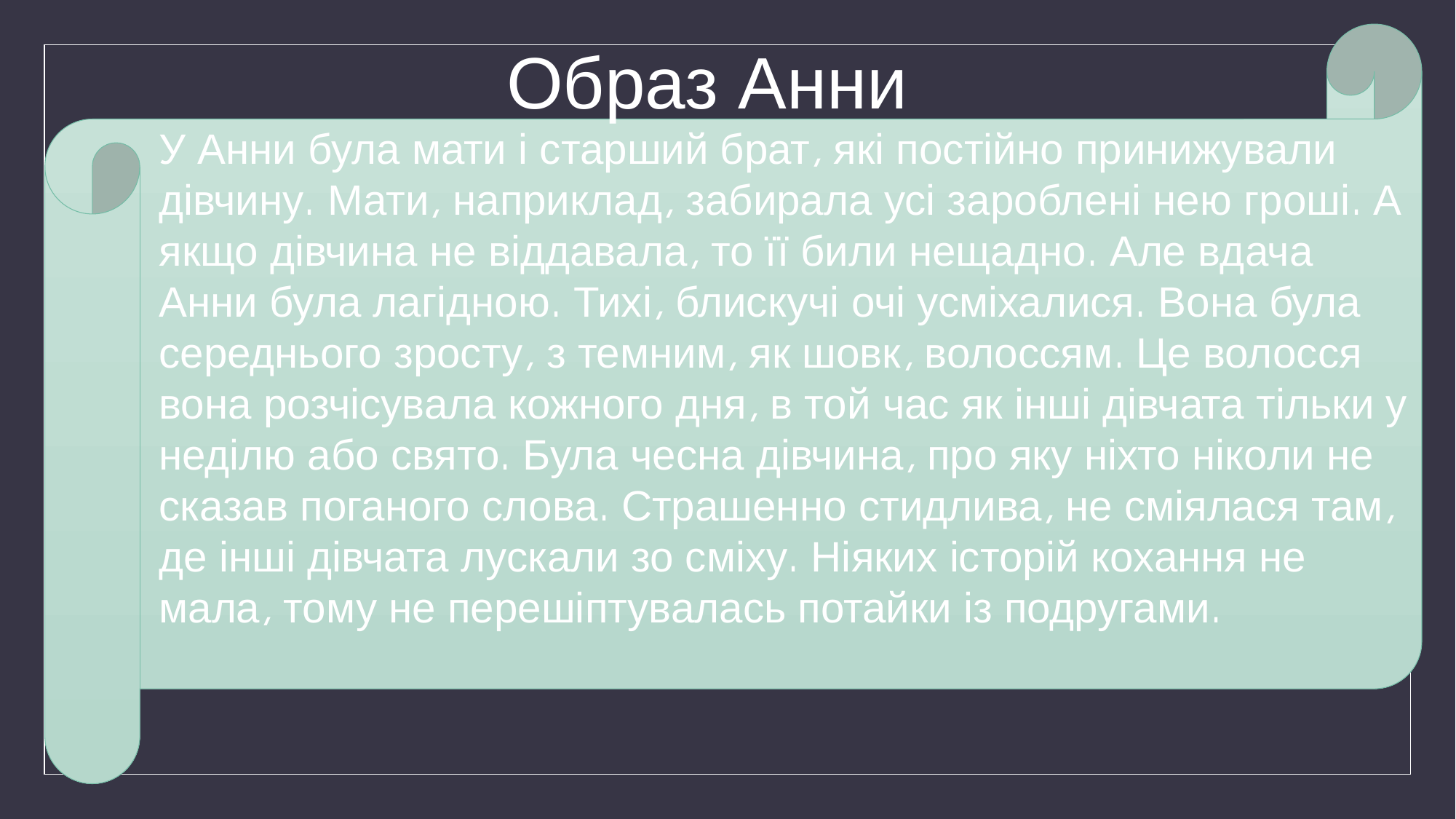

# Образ Анни
У Анни була мати і старший брат, які постійно принижували дівчину. Мати, наприклад, забирала усі зароблені нею гроші. А якщо дівчина не віддавала, то її били нещадно. Але вдача Анни була лагідною. Тихі, блискучі очі усміхалися. Вона була середнього зросту, з темним, як шовк, волоссям. Це волосся вона розчісувала кожного дня, в той час як інші дівчата тільки у неділю або свято. Була чесна дівчина, про яку ніхто ніколи не сказав поганого слова. Страшенно стидлива, не сміялася там, де інші дівчата лускали зо сміху. Ніяких історій кохання не мала, тому не перешіптувалась потайки із подругами.